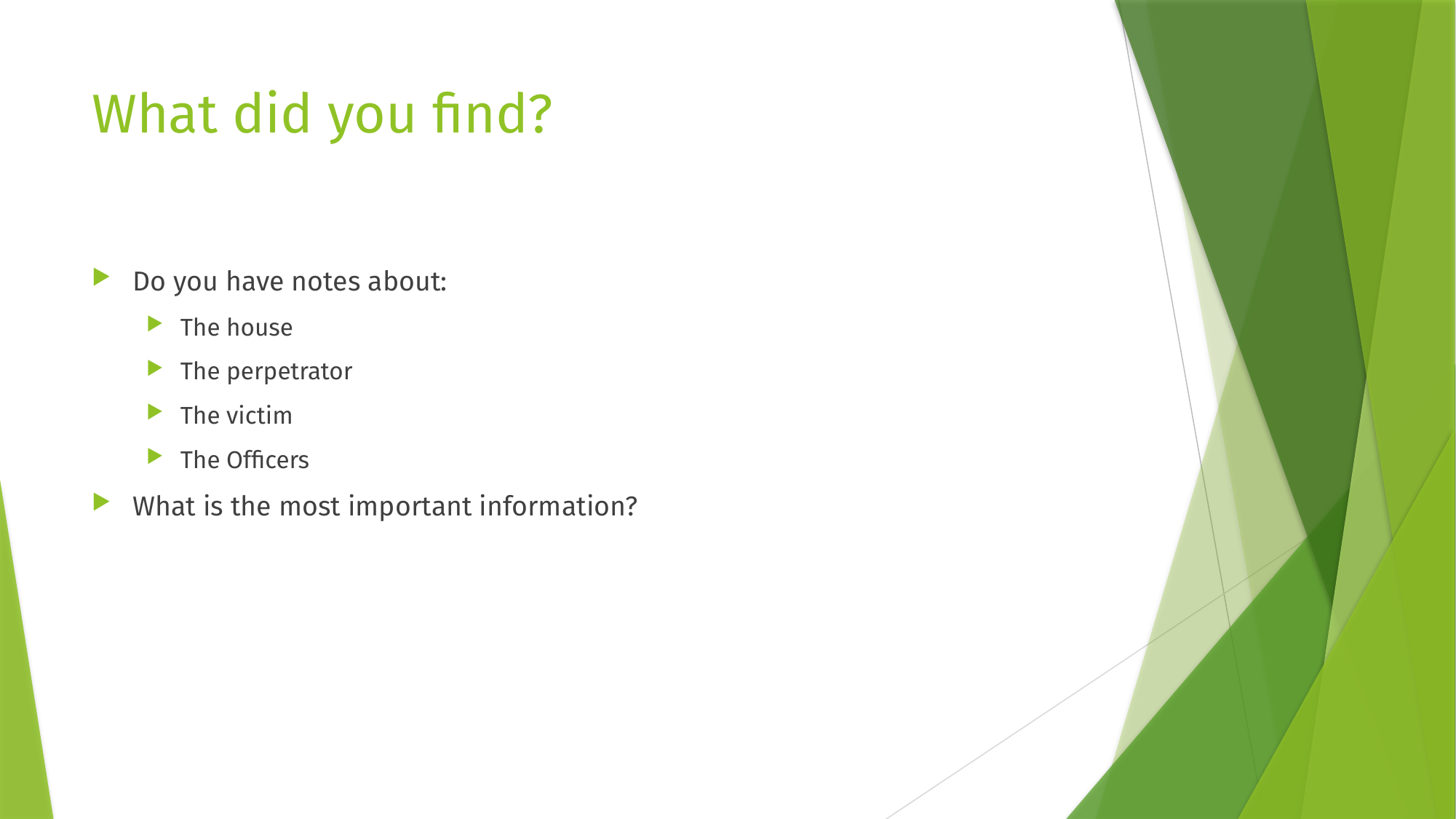

# What did you find?
Do you have notes about:
The house
The perpetrator
The victim
The Officers
What is the most important information?